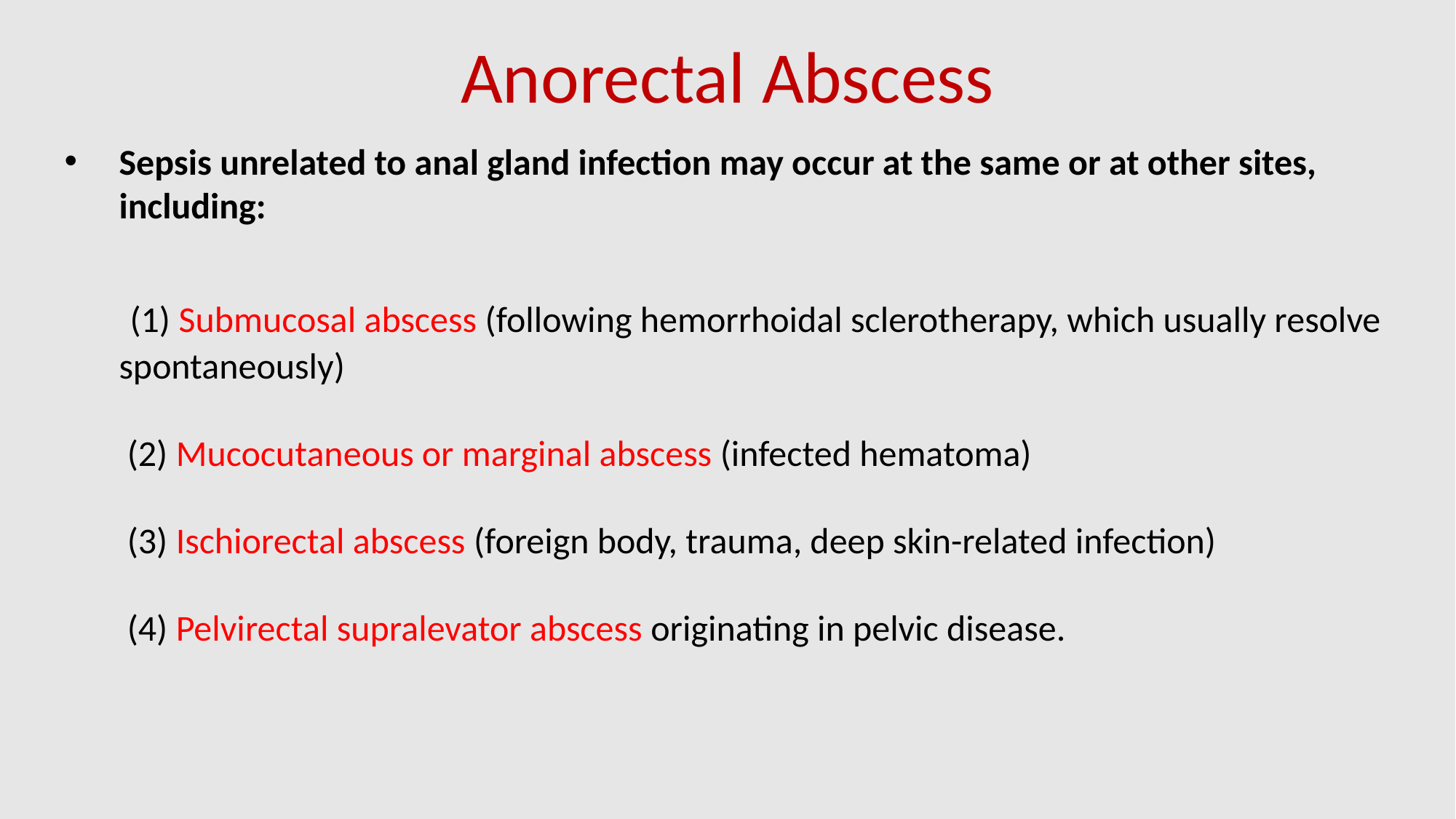

Anorectal Abscess
Sepsis unrelated to anal gland infection may occur at the same or at other sites, including:
 (1) Submucosal abscess (following hemorrhoidal sclerotherapy, which usually resolve spontaneously)
 (2) Mucocutaneous or marginal abscess (infected hematoma)
 (3) Ischiorectal abscess (foreign body, trauma, deep skin-related infection)
 (4) Pelvirectal supralevator abscess originating in pelvic disease.